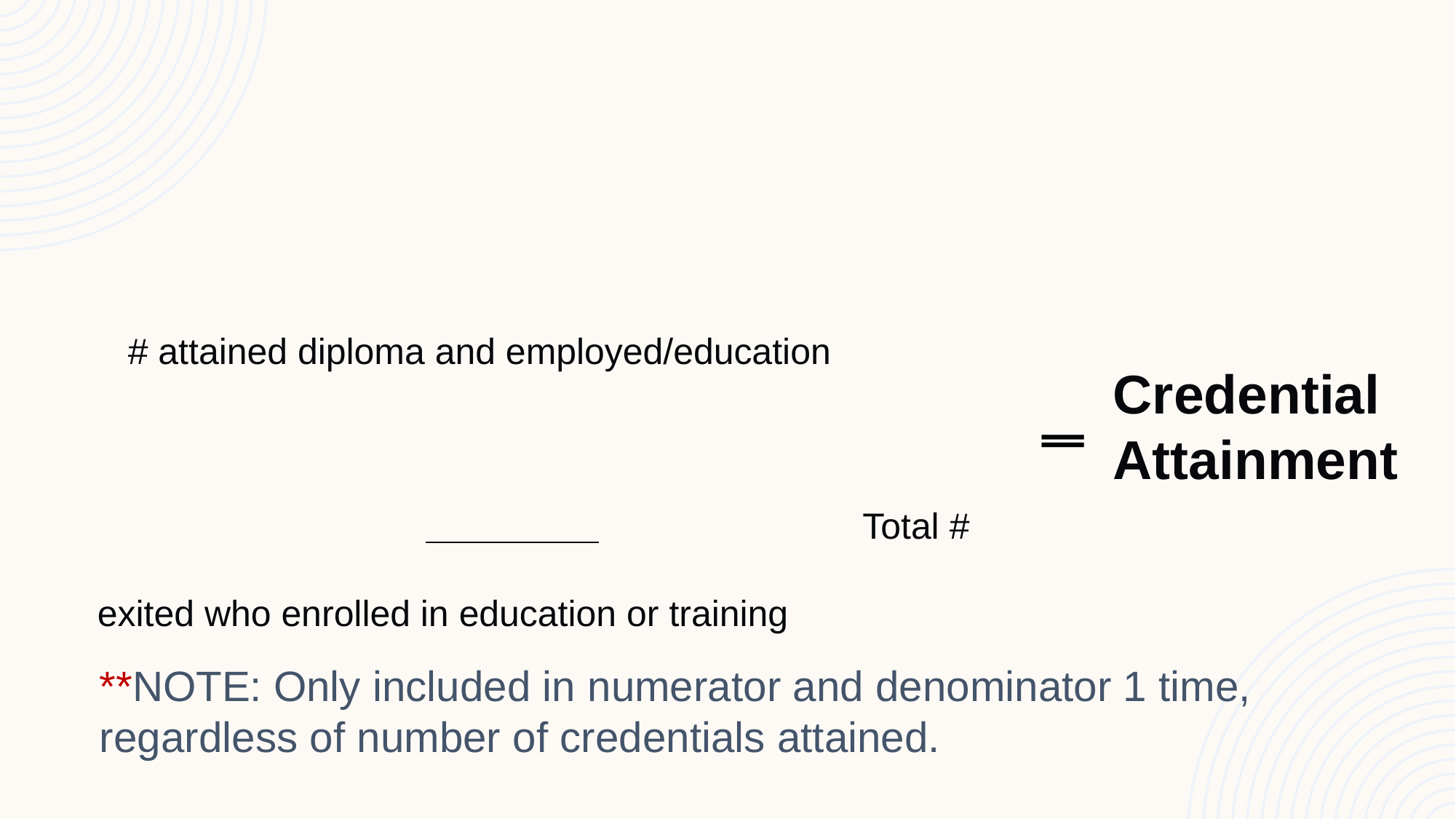

# attained diploma and employed/education
													                 			Total # exited who enrolled in education or training

‗
Credential Attainment
**NOTE: Only included in numerator and denominator 1 time, regardless of number of credentials attained.